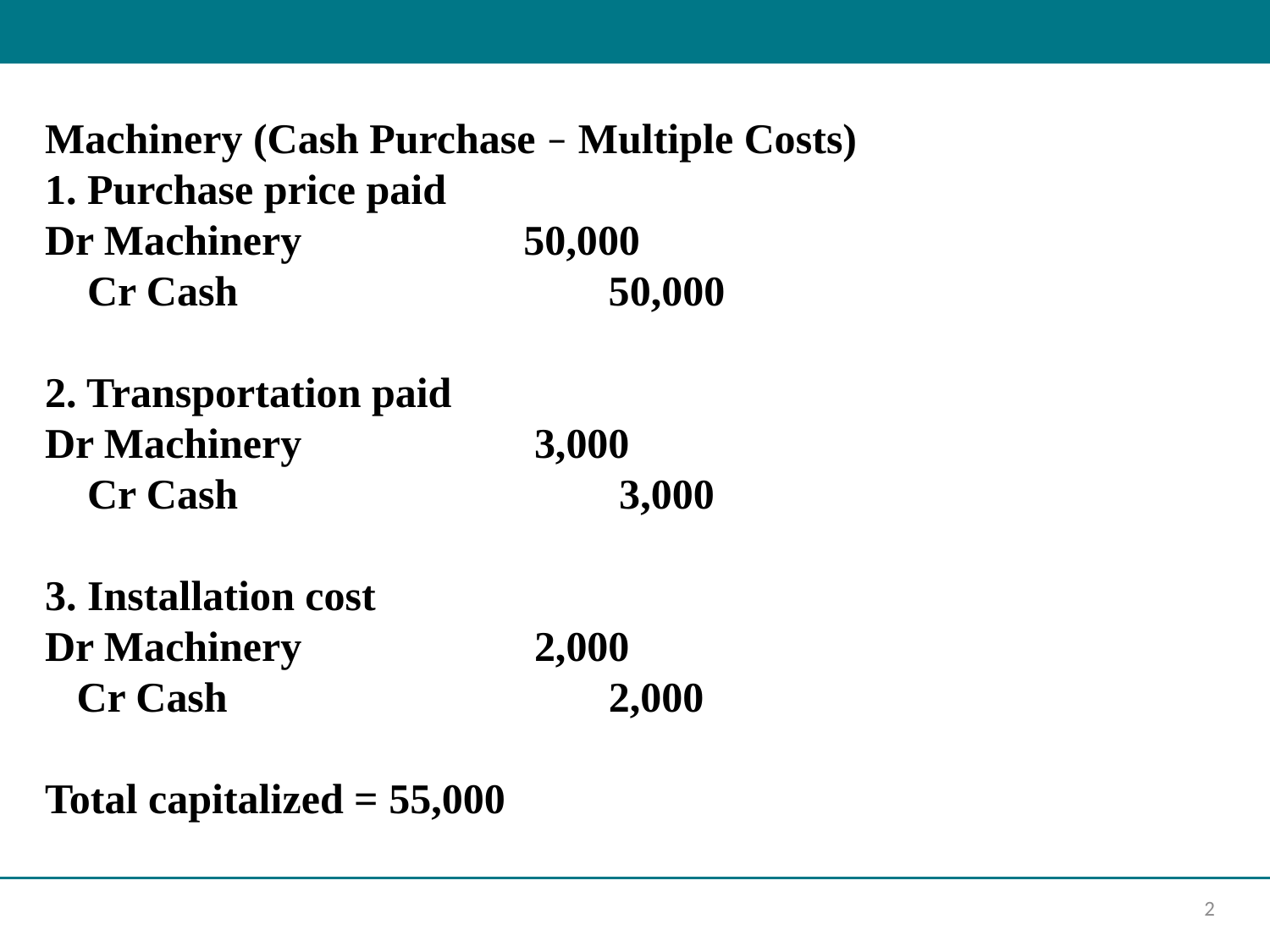

Machinery (Cash Purchase – Multiple Costs)
1. Purchase price paid
Dr Machinery                     50,000
    Cr Cash                                   50,000

2. Transportation paid
Dr Machinery                      3,000
    Cr Cash                                    3,000

3. Installation cost
Dr Machinery                      2,000
   Cr Cash                                    2,000

Total capitalized = 55,000

2